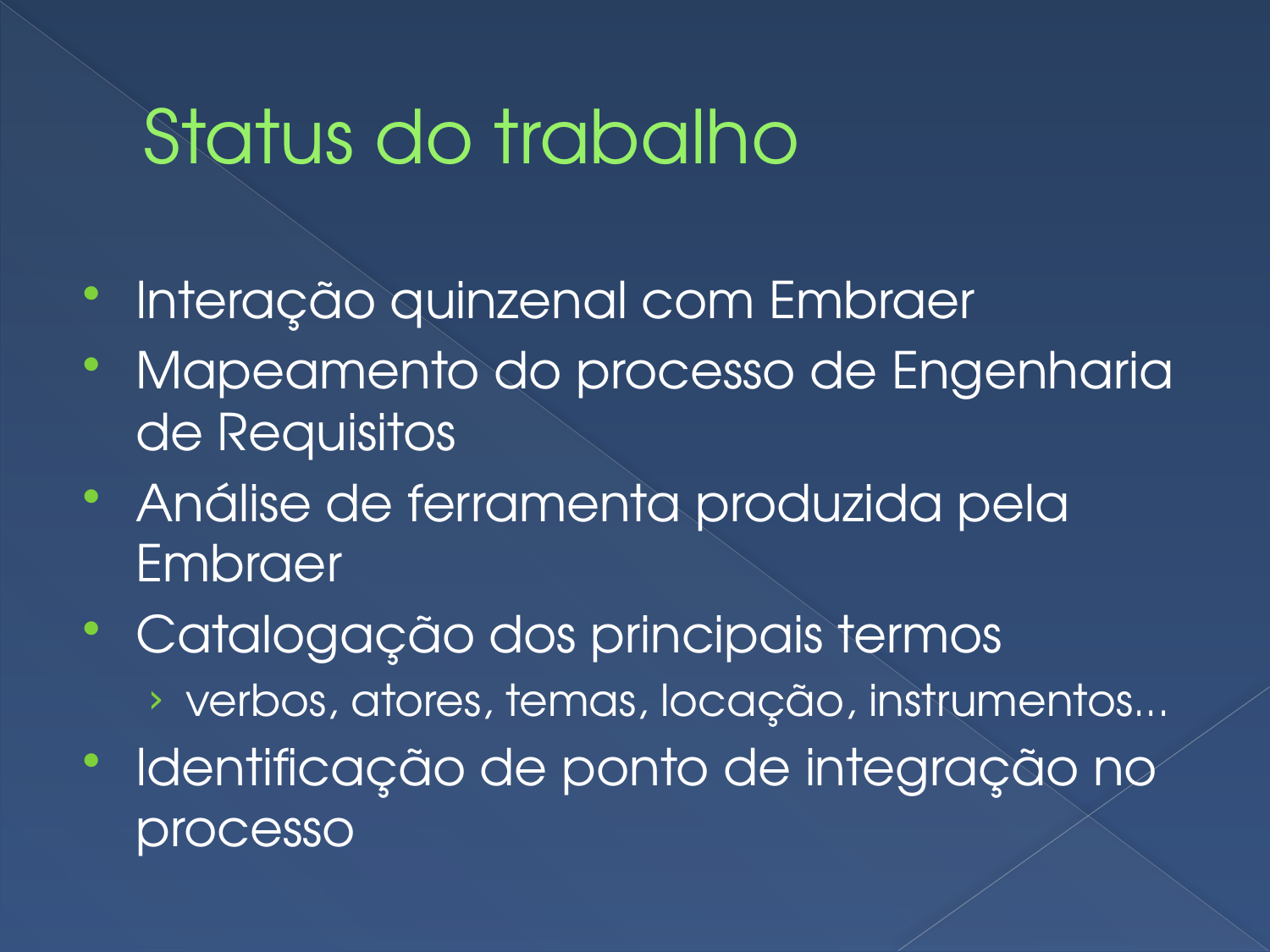

# Status do trabalho
Interação quinzenal com Embraer
Mapeamento do processo de Engenharia de Requisitos
Análise de ferramenta produzida pela Embraer
Catalogação dos principais termos
verbos, atores, temas, locação, instrumentos...
Identificação de ponto de integração no processo